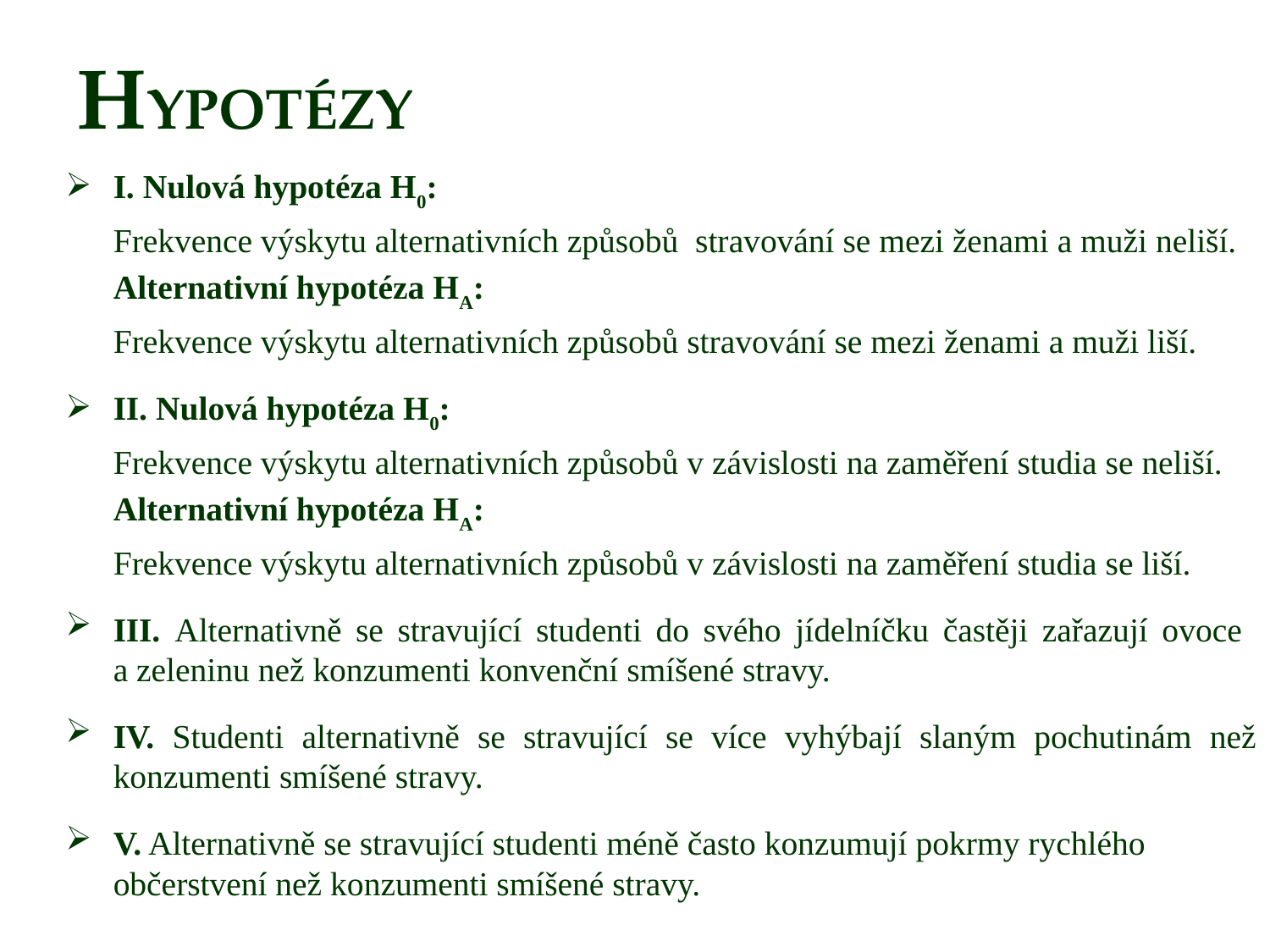

# HYPOTÉZY
I. Nulová hypotéza H0:
	Frekvence výskytu alternativních způsobů  stravování se mezi ženami a muži neliší.
	Alternativní hypotéza HA:
	Frekvence výskytu alternativních způsobů stravování se mezi ženami a muži liší.

II. Nulová hypotéza H0:
	Frekvence výskytu alternativních způsobů v závislosti na zaměření studia se neliší.
	Alternativní hypotéza HA:
	Frekvence výskytu alternativních způsobů v závislosti na zaměření studia se liší.

III. Alternativně se stravující studenti do svého jídelníčku častěji zařazují ovoce
a zeleninu než konzumenti konvenční smíšené stravy.

IV. Studenti alternativně se stravující se více vyhýbají slaným pochutinám než konzumenti smíšené stravy.

V. Alternativně se stravující studenti méně často konzumují pokrmy rychlého občerstvení než konzumenti smíšené stravy.